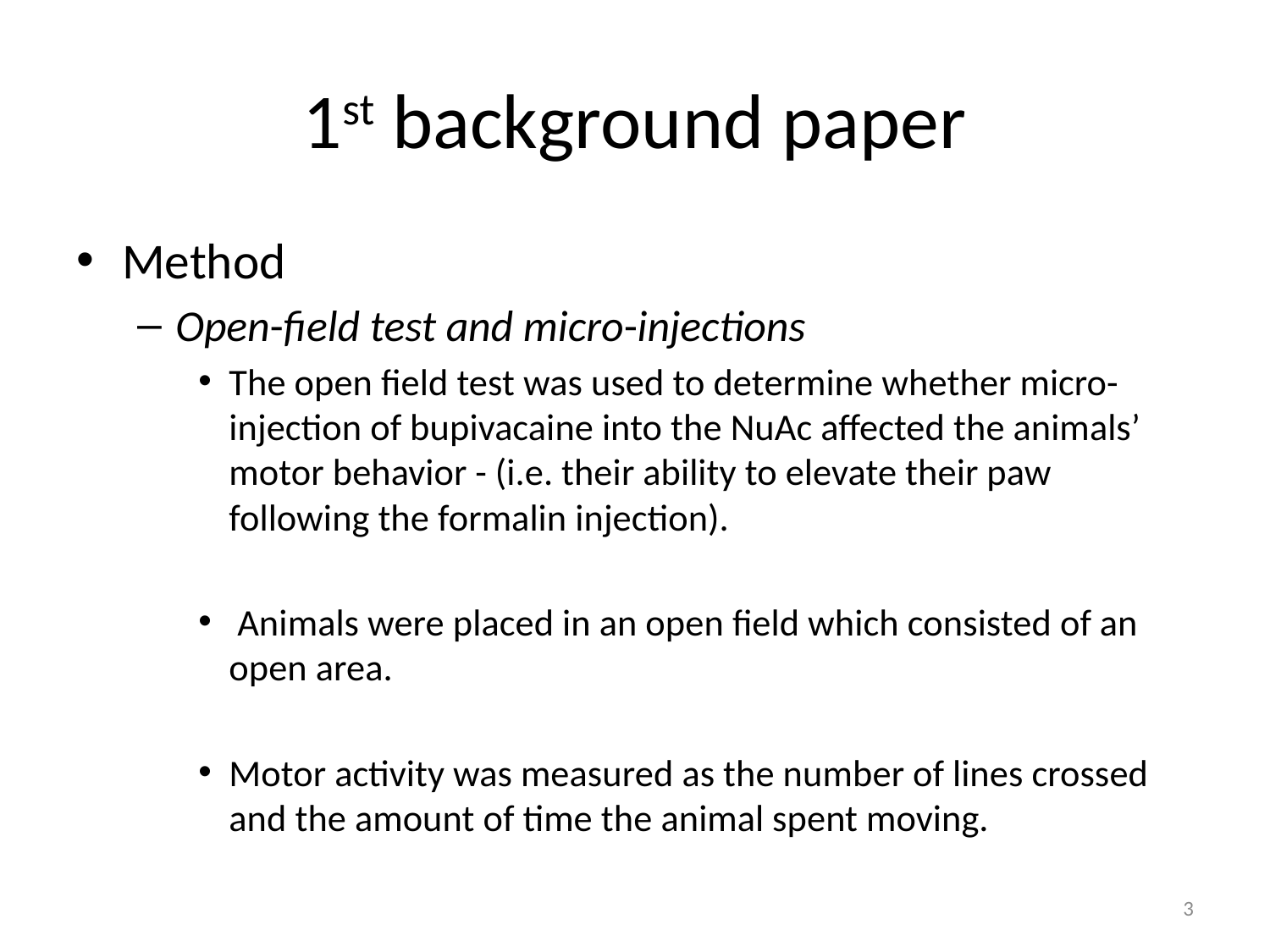

# 1st background paper
Method
Open-field test and micro-injections
The open field test was used to determine whether micro-injection of bupivacaine into the NuAc affected the animals’ motor behavior - (i.e. their ability to elevate their paw following the formalin injection).

 Animals were placed in an open field which consisted of an open area.

Motor activity was measured as the number of lines crossed and the amount of time the animal spent moving.
3